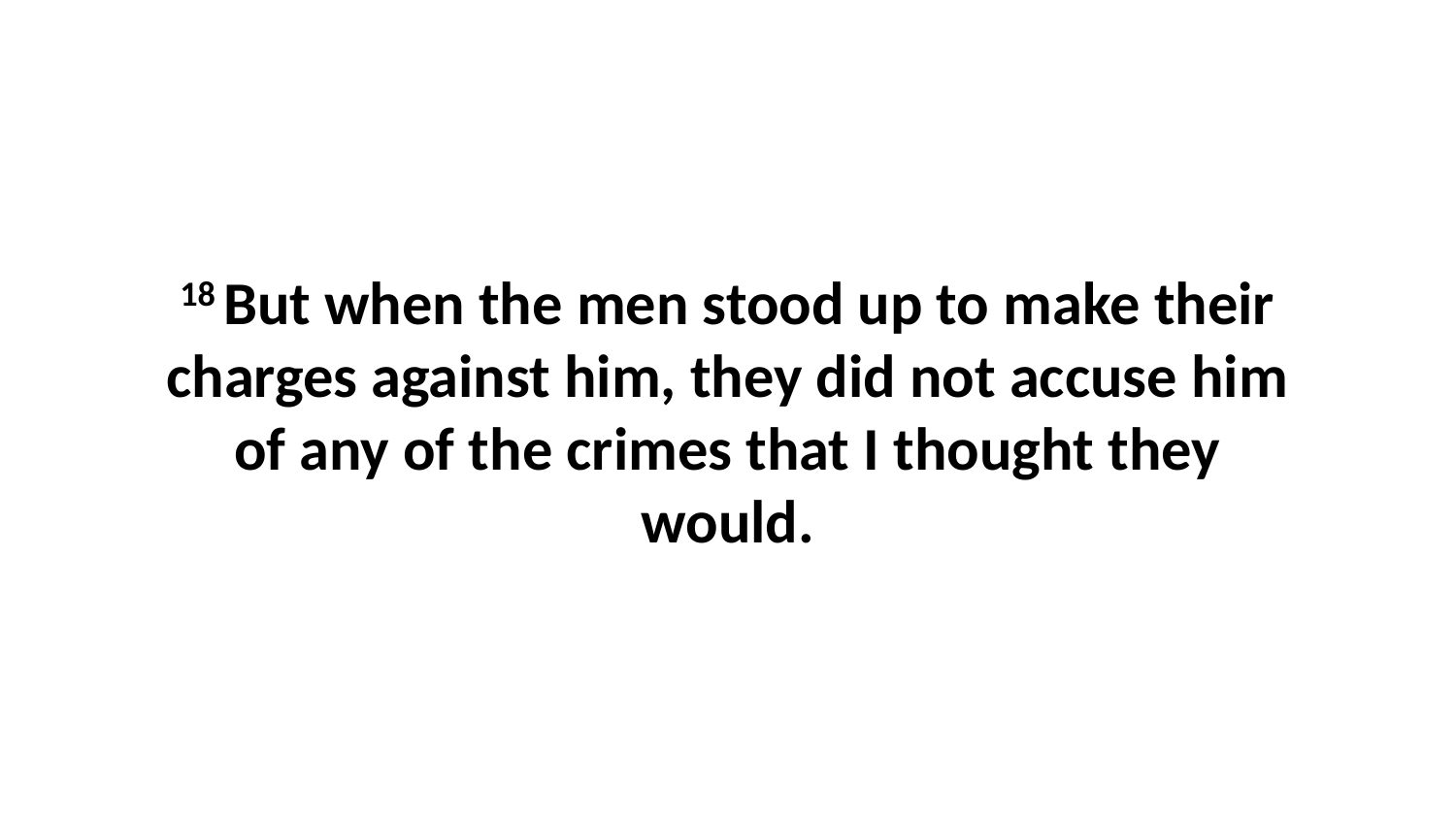

18 But when the men stood up to make their charges against him, they did not accuse him of any of the crimes that I thought they would.